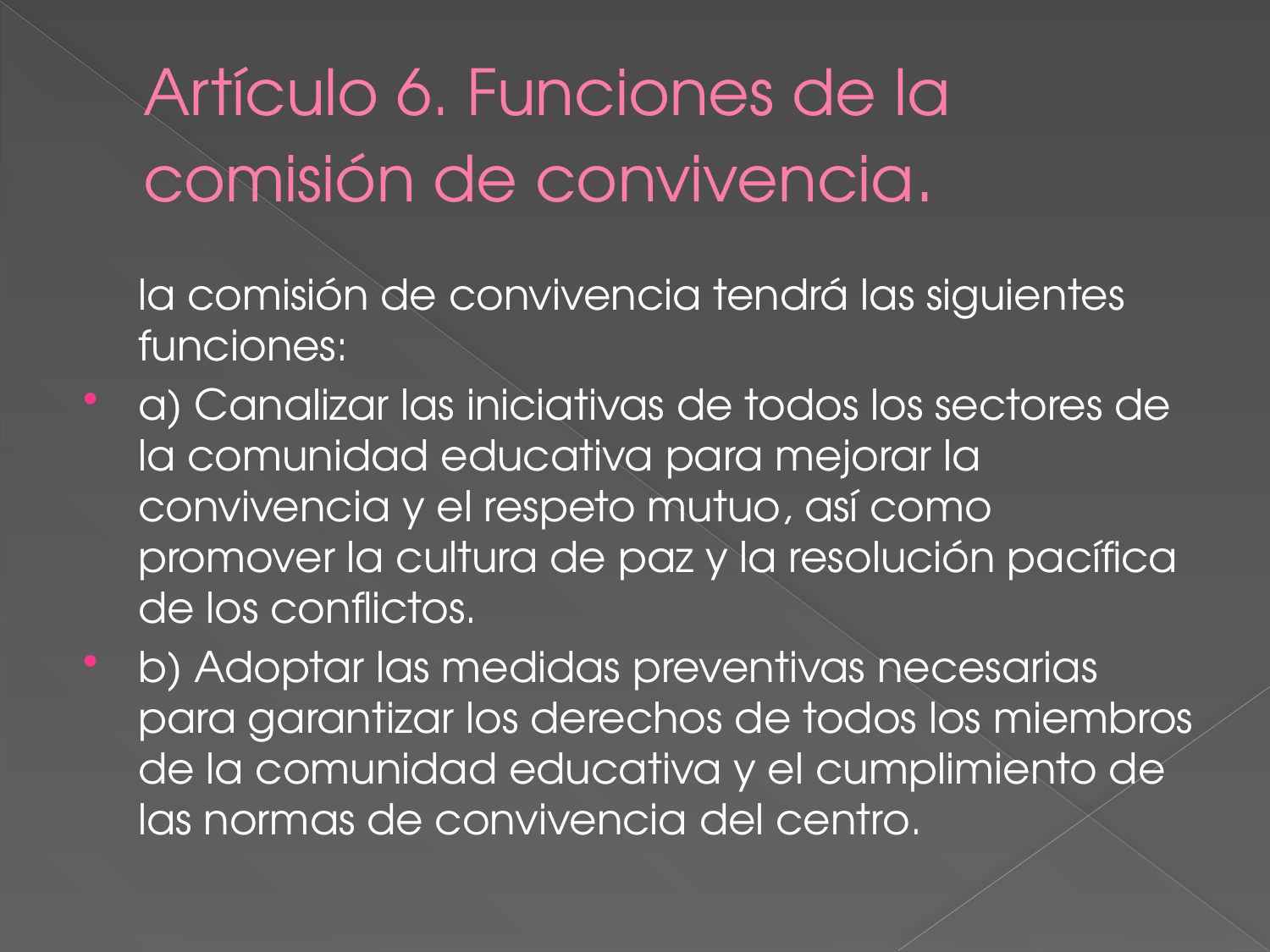

# Artículo 6. Funciones de la comisión de convivencia.
	la comisión de convivencia tendrá las siguientes funciones:
a) Canalizar las iniciativas de todos los sectores de la comunidad educativa para mejorar la convivencia y el respeto mutuo, así como promover la cultura de paz y la resolución pacífica de los conflictos.
b) Adoptar las medidas preventivas necesarias para garantizar los derechos de todos los miembros de la comunidad educativa y el cumplimiento de las normas de convivencia del centro.